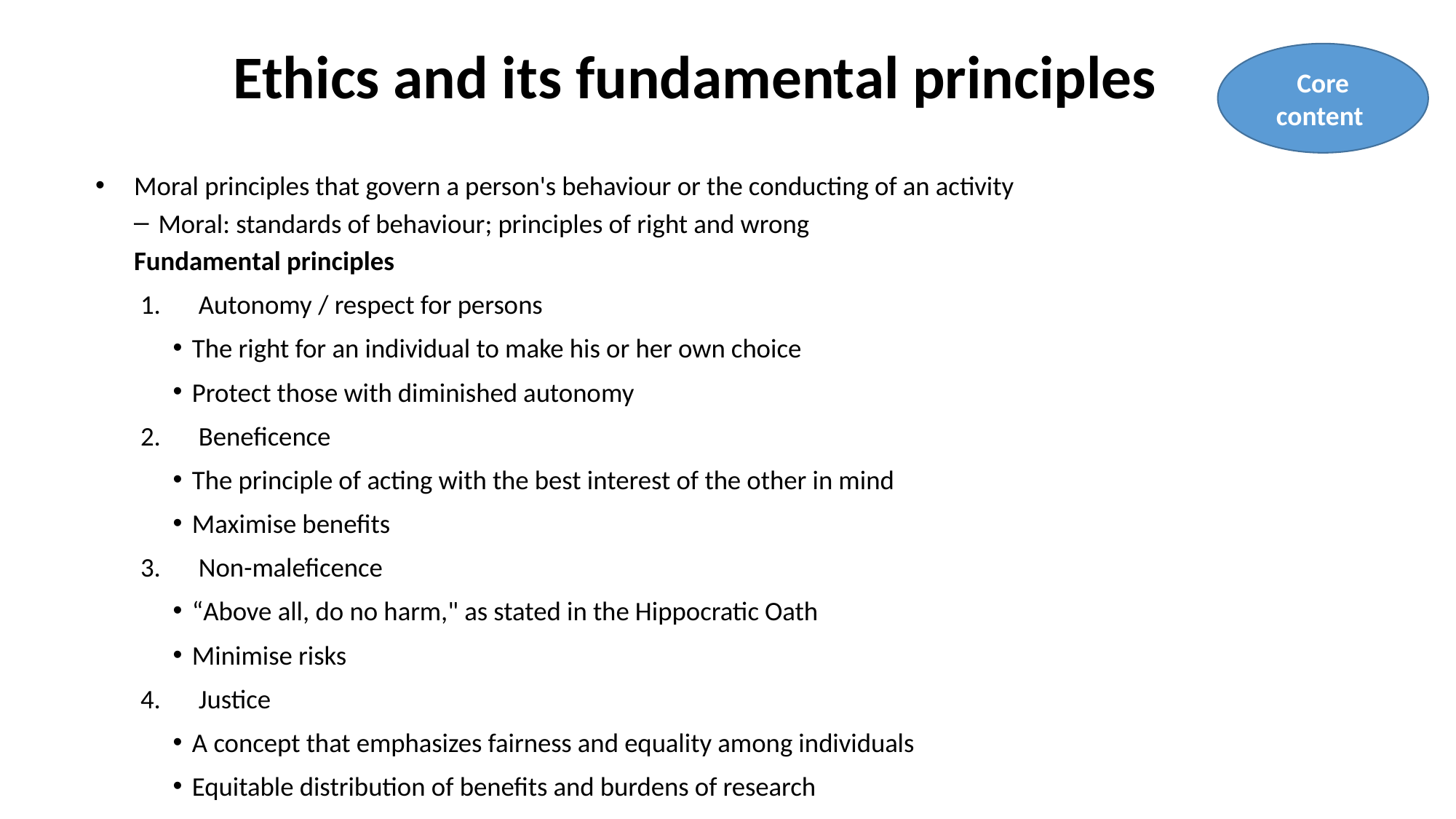

# Ethics and its fundamental principles
Core content
Moral principles that govern a person's behaviour or the conducting of an activity
Moral: standards of behaviour; principles of right and wrong
Fundamental principles
Autonomy / respect for persons
The right for an individual to make his or her own choice
Protect those with diminished autonomy
Beneficence
The principle of acting with the best interest of the other in mind
Maximise benefits
Non-maleficence
“Above all, do no harm," as stated in the Hippocratic Oath
Minimise risks
Justice
A concept that emphasizes fairness and equality among individuals
Equitable distribution of benefits and burdens of research